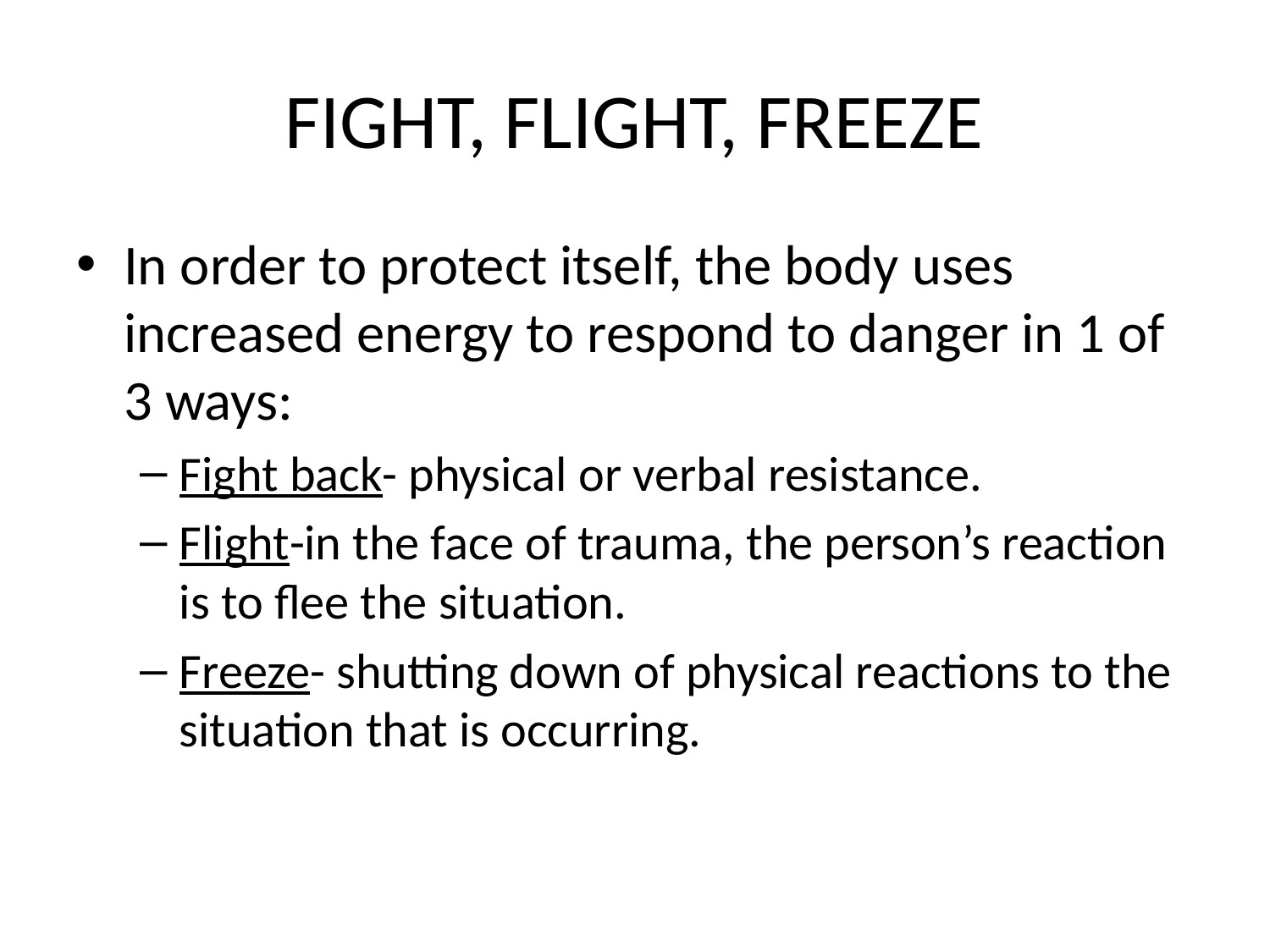

# FIGHT, FLIGHT, FREEZE
In order to protect itself, the body uses increased energy to respond to danger in 1 of 3 ways:
Fight back- physical or verbal resistance.
Flight-in the face of trauma, the person’s reaction is to flee the situation.
Freeze- shutting down of physical reactions to the situation that is occurring.